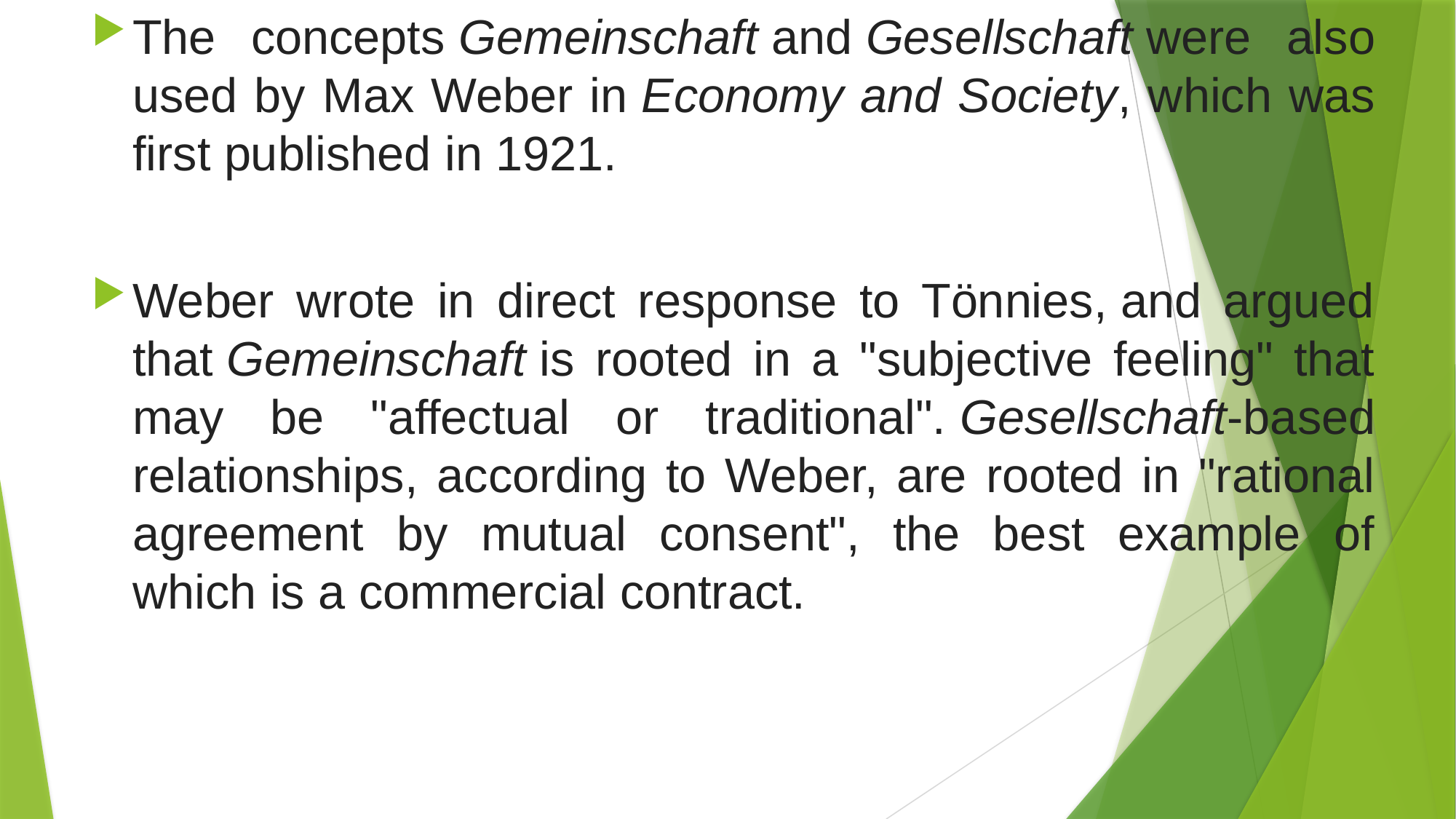

The concepts Gemeinschaft and Gesellschaft were also used by Max Weber in Economy and Society, which was first published in 1921.

Weber wrote in direct response to Tönnies, and argued that Gemeinschaft is rooted in a "subjective feeling" that may be "affectual or traditional". Gesellschaft-based relationships, according to Weber, are rooted in "rational agreement by mutual consent", the best example of which is a commercial contract.